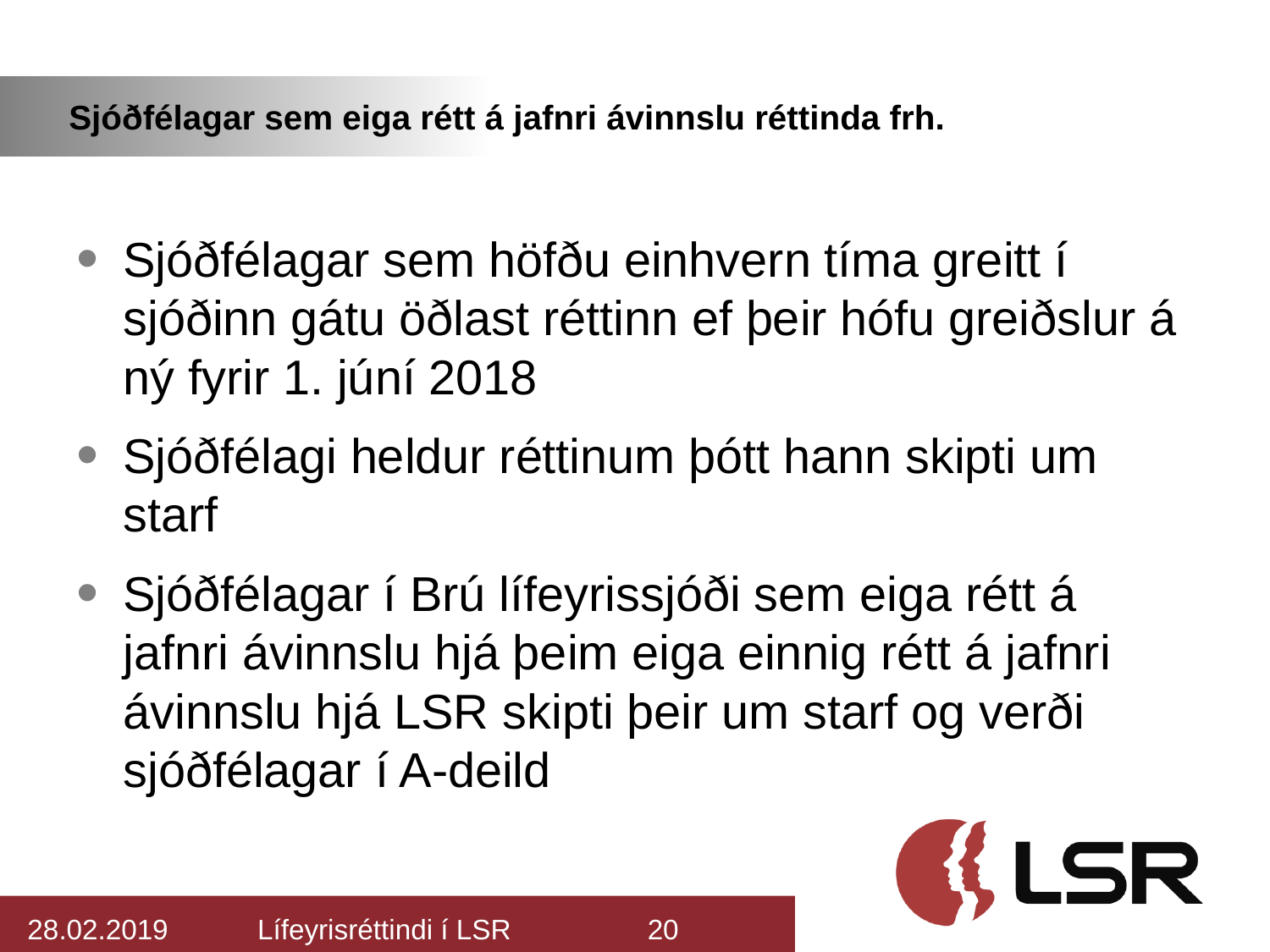

# Sjóðfélagar sem eiga rétt á jafnri ávinnslu réttinda frh.
Sjóðfélagar sem höfðu einhvern tíma greitt í sjóðinn gátu öðlast réttinn ef þeir hófu greiðslur á ný fyrir 1. júní 2018
Sjóðfélagi heldur réttinum þótt hann skipti um starf
Sjóðfélagar í Brú lífeyrissjóði sem eiga rétt á jafnri ávinnslu hjá þeim eiga einnig rétt á jafnri ávinnslu hjá LSR skipti þeir um starf og verði sjóðfélagar í A-deild
28.02.2019
Lífeyrisréttindi í LSR
20